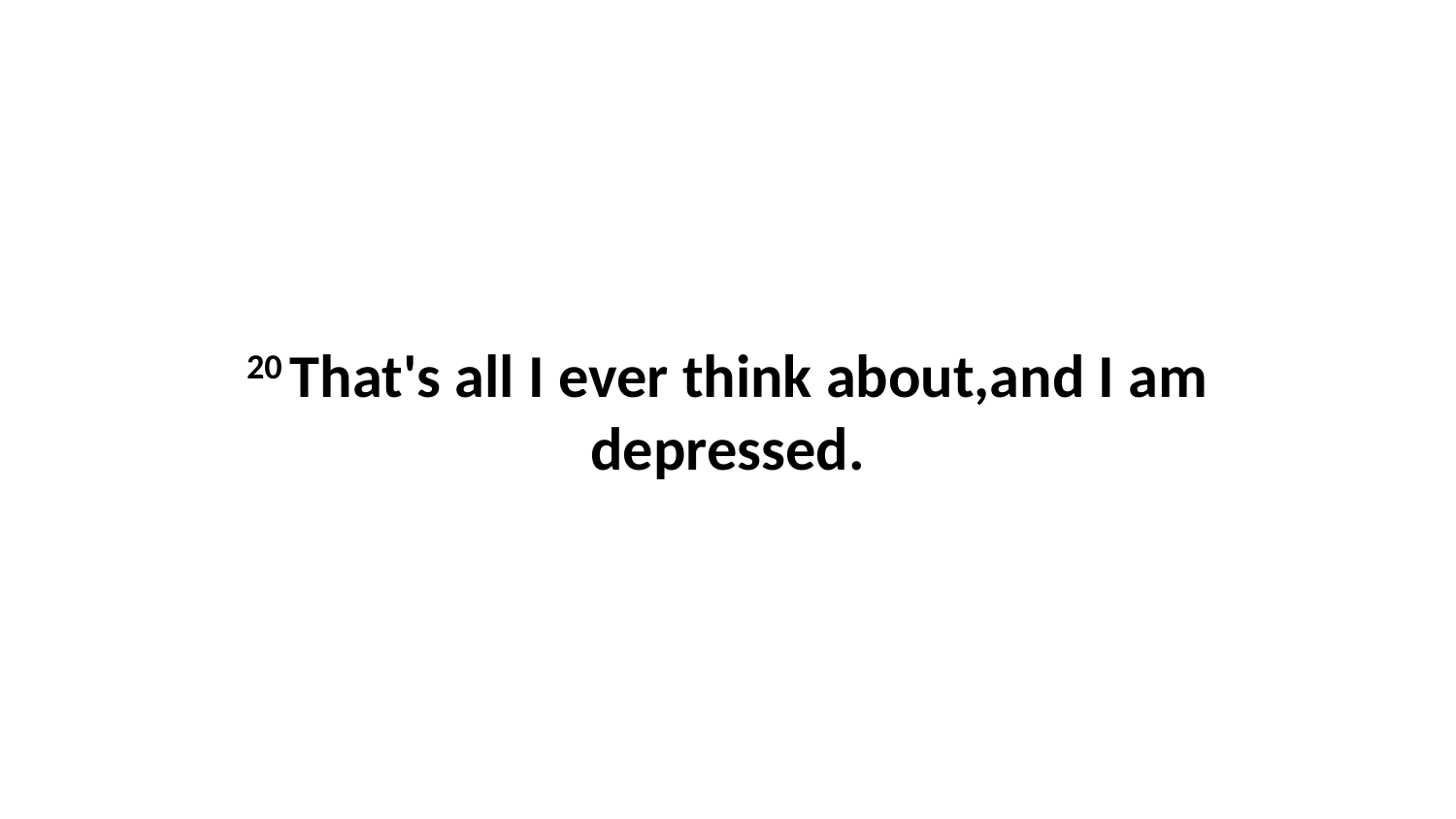

20 That's all I ever think about,and I am depressed.